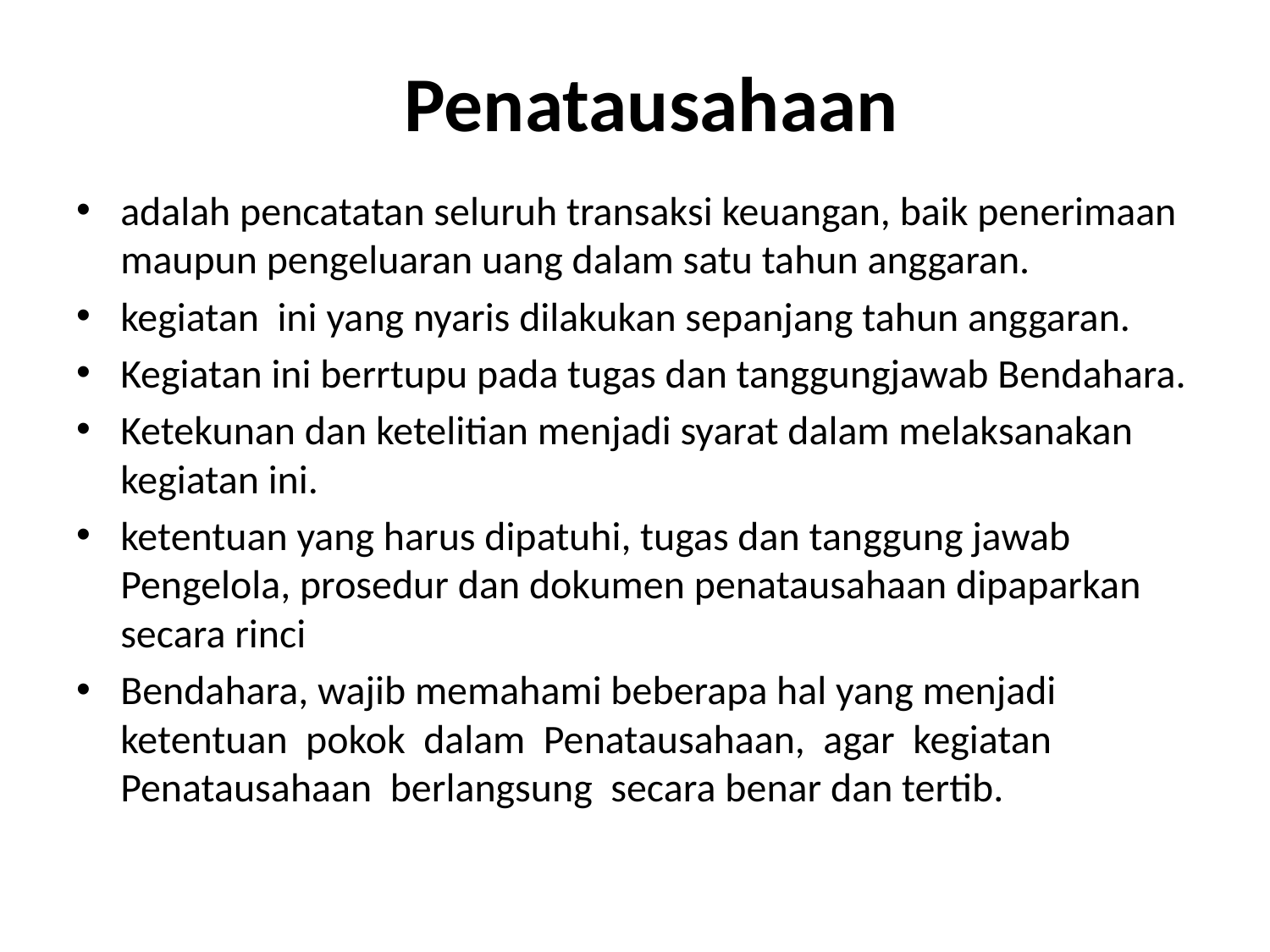

# Penatausahaan
adalah pencatatan seluruh transaksi keuangan, baik penerimaan maupun pengeluaran uang dalam satu tahun anggaran.
kegiatan  ini yang nyaris dilakukan sepanjang tahun anggaran.
Kegiatan ini berrtupu pada tugas dan tanggungjawab Bendahara.
Ketekunan dan ketelitian menjadi syarat dalam melaksanakan kegiatan ini.
ketentuan yang harus dipatuhi, tugas dan tanggung jawab Pengelola, prosedur dan dokumen penatausahaan dipaparkan secara rinci
Bendahara, wajib memahami beberapa hal yang menjadi ketentuan  pokok  dalam  Penatausahaan,  agar  kegiatan  Penatausahaan  berlangsung  secara benar dan tertib.